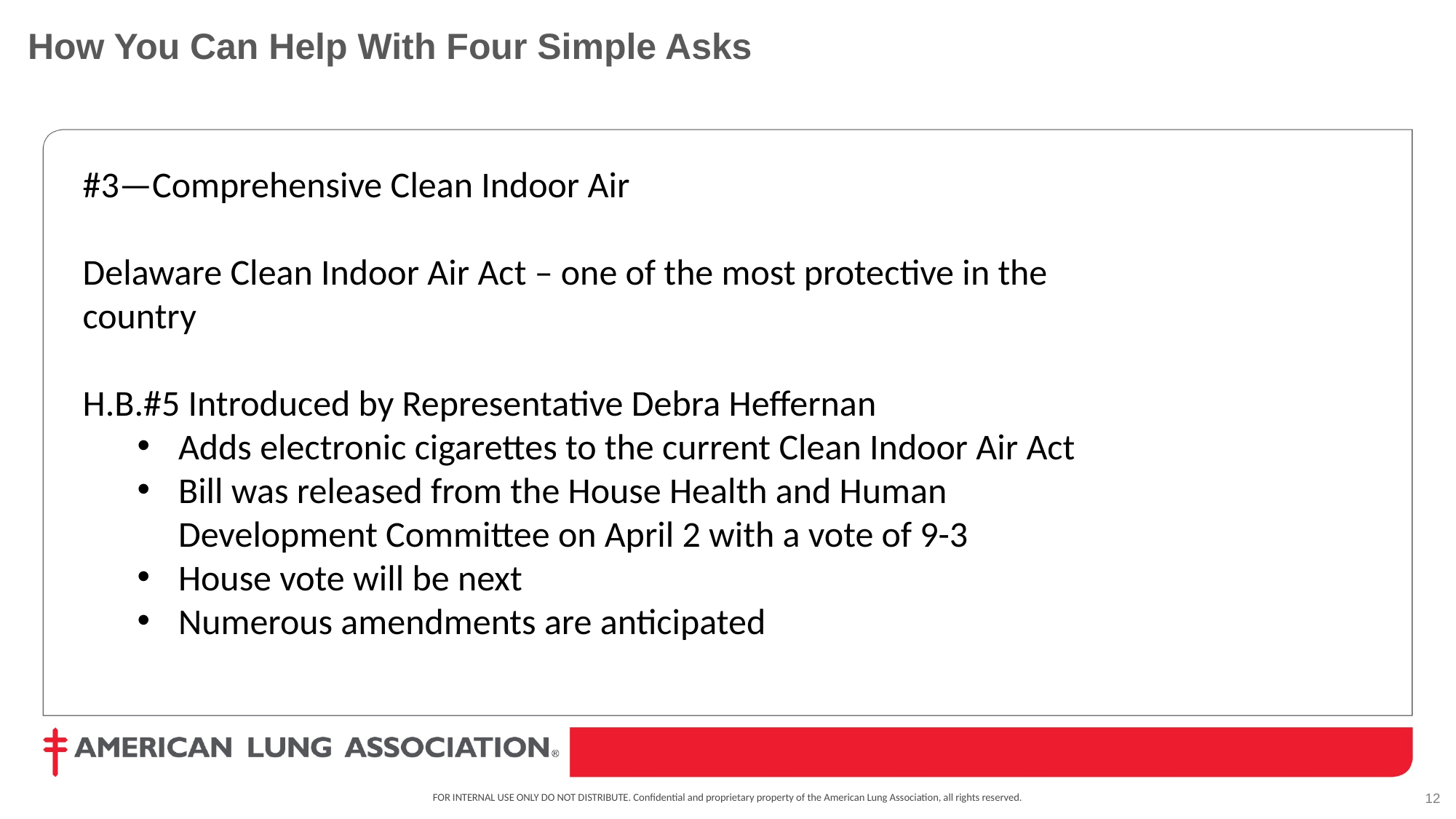

How You Can Help With Four Simple Asks
#3—Comprehensive Clean Indoor Air

Delaware Clean Indoor Air Act – one of the most protective in the country

H.B.#5 Introduced by Representative Debra Heffernan
Adds electronic cigarettes to the current Clean Indoor Air Act
Bill was released from the House Health and Human Development Committee on April 2 with a vote of 9-3
House vote will be next
Numerous amendments are anticipated